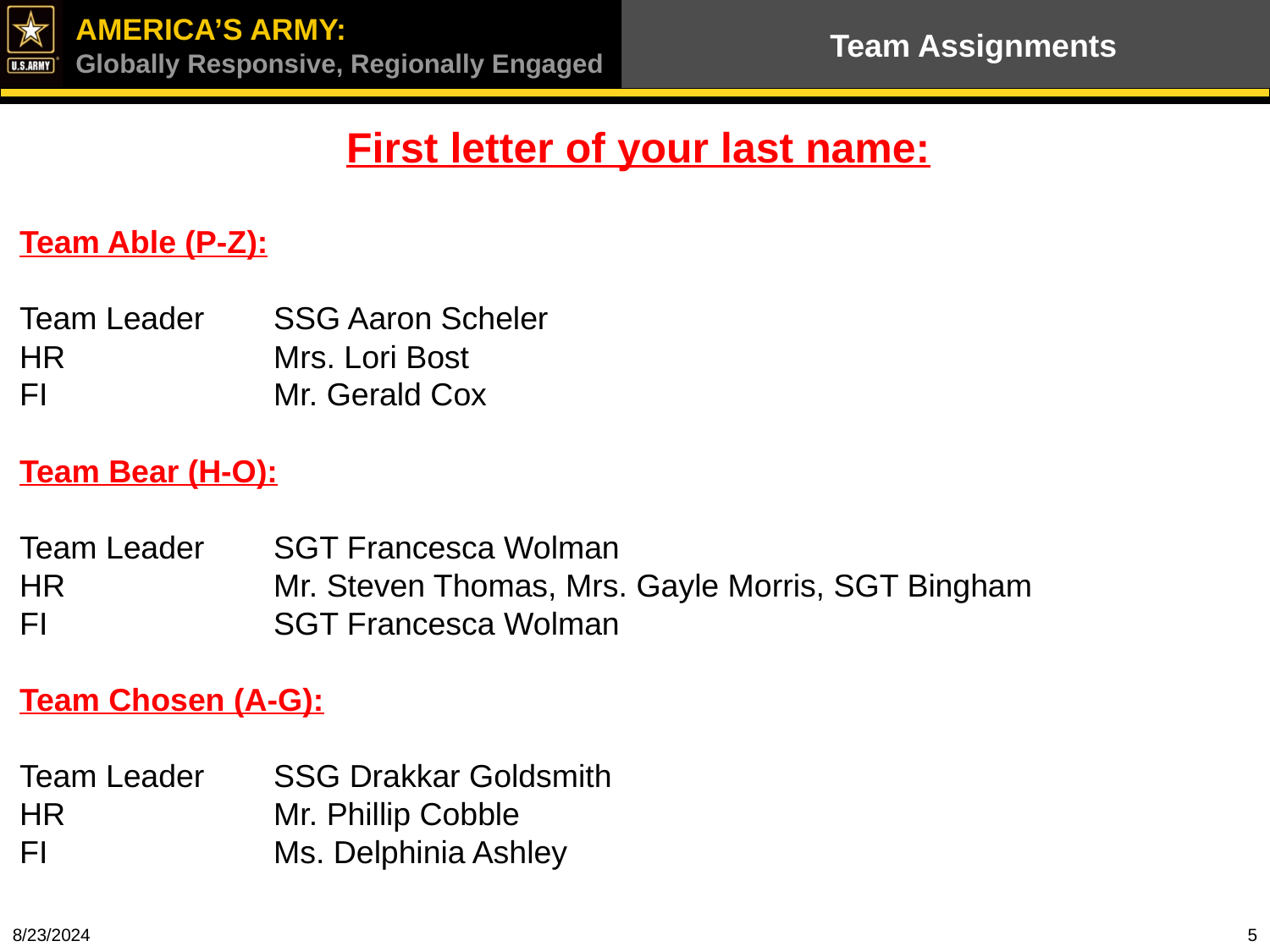

Team Assignments
First letter of your last name:

Team Able (P-Z):

Team Leader	SSG Aaron Scheler
HR		Mrs. Lori Bost
FI		Mr. Gerald Cox

Team Bear (H-O):

Team Leader	SGT Francesca Wolman
HR		Mr. Steven Thomas, Mrs. Gayle Morris, SGT Bingham
FI		SGT Francesca Wolman

Team Chosen (A-G):

Team Leader	SSG Drakkar Goldsmith
HR		Mr. Phillip Cobble
FI		Ms. Delphinia Ashley
8/23/2024
5